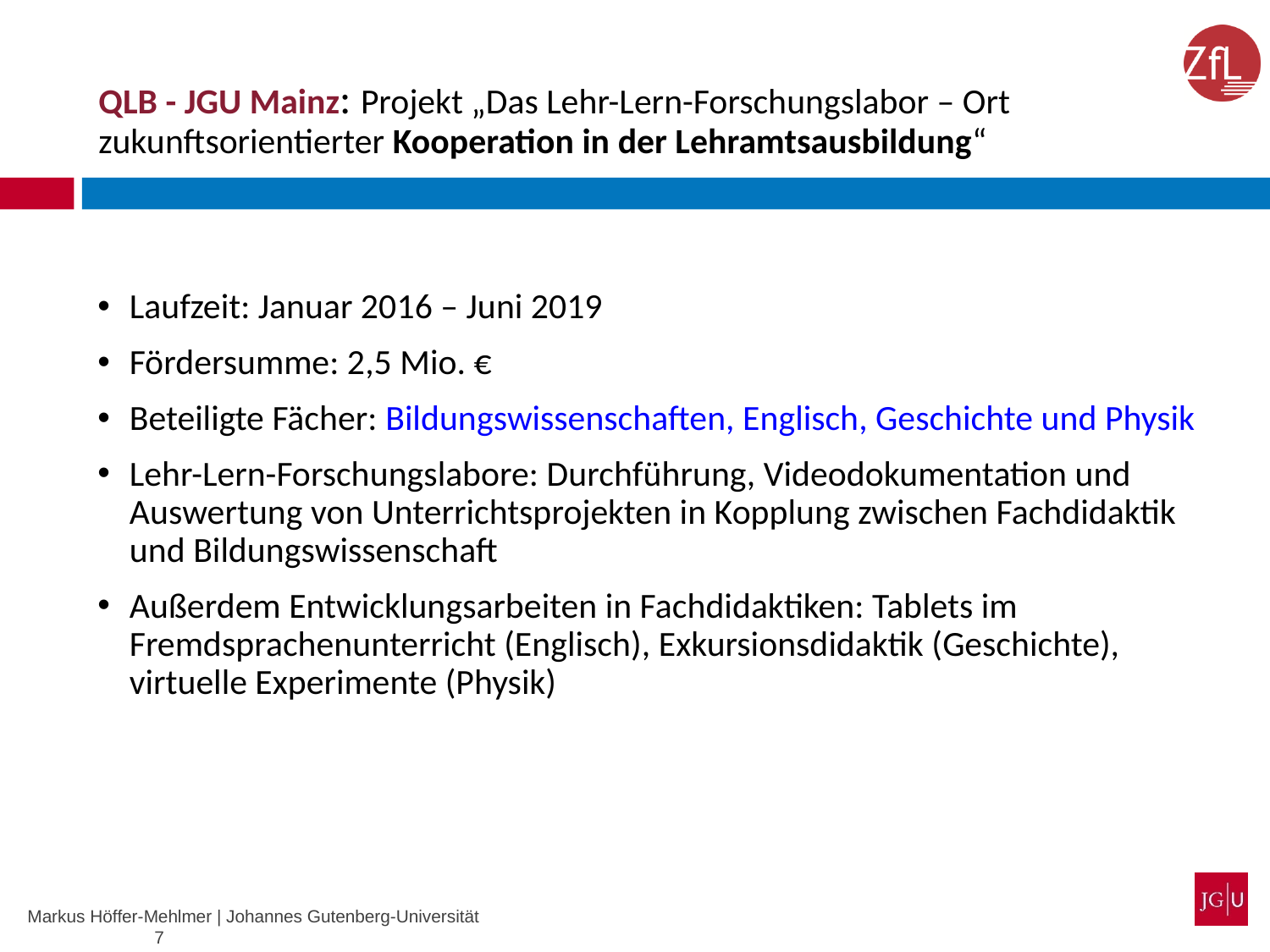

# QLB - JGU Mainz: Projekt „Das Lehr-Lern-Forschungslabor – Ort zukunftsorientierter Kooperation in der Lehramtsausbildung“

Laufzeit: Januar 2016 – Juni 2019
Fördersumme: 2,5 Mio. €
Beteiligte Fächer: Bildungswissenschaften, Englisch, Geschichte und Physik
Lehr-Lern-Forschungslabore: Durchführung, Videodokumentation und Auswertung von Unterrichtsprojekten in Kopplung zwischen Fachdidaktik und Bildungswissenschaft
Außerdem Entwicklungsarbeiten in Fachdidaktiken: Tablets im Fremdsprachenunterricht (Englisch), Exkursionsdidaktik (Geschichte), virtuelle Experimente (Physik)